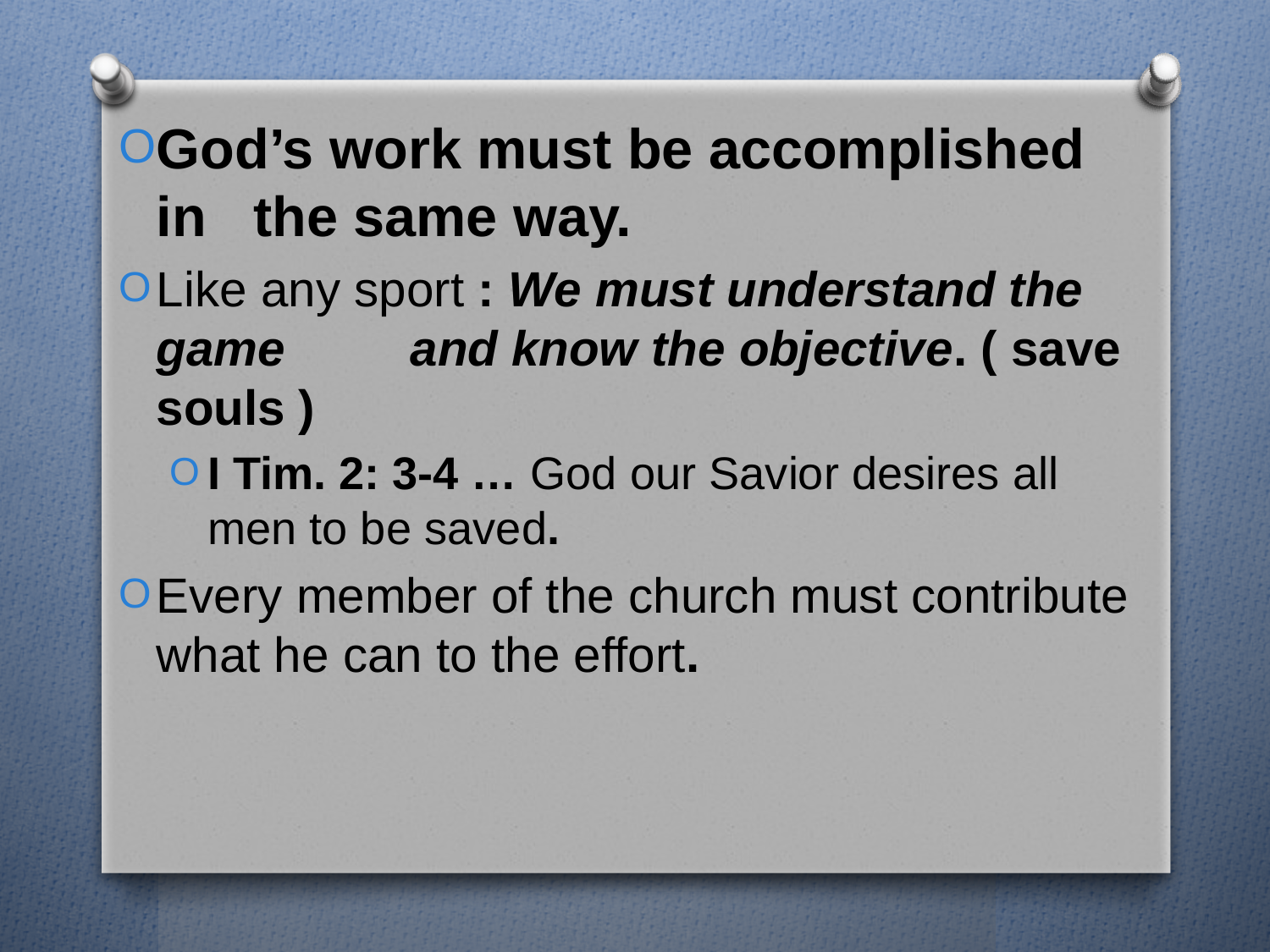

God’s work must be accomplished in   the same way.
Like any sport : We must understand the game  	and know the objective. ( save souls )
I Tim. 2: 3-4 … God our Savior desires all men to be saved.
Every member of the church must contribute what he can to the effort.